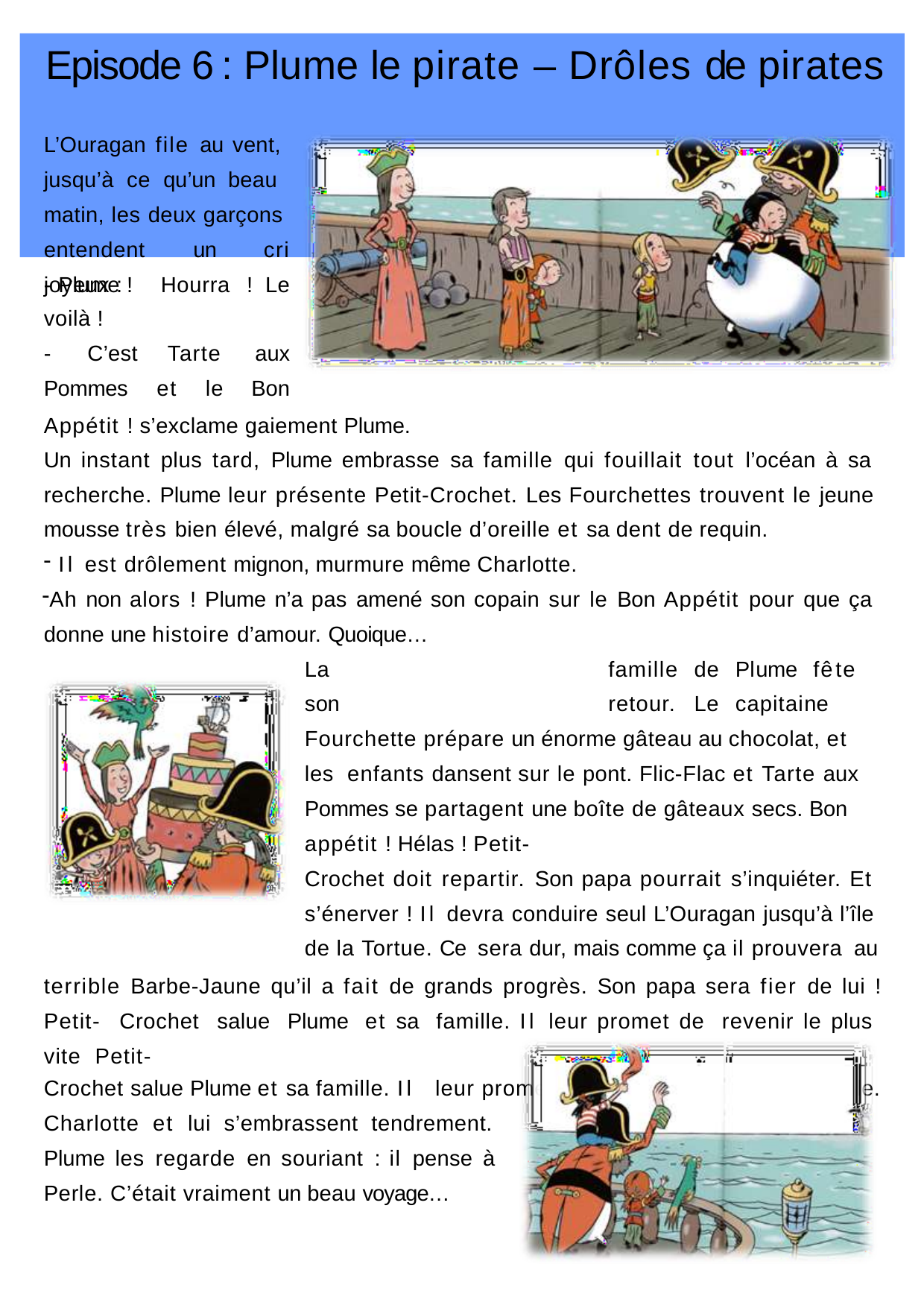

# Episode 6 : Plume le pirate – Drôles de pirates
L’Ouragan file au vent,  jusqu’à ce qu’un beau  matin, les deux garçons  entendent un cri joyeux :

| - Plume ! | Hourra | ! Le |
| --- | --- | --- |
| voilà ! |  |  |
| - C’est | Tarte | aux |
| Pommes | et le | Bon |
Appétit ! s’exclame gaiement Plume.
Un instant plus tard, Plume embrasse sa famille qui fouillait tout l’océan à sa  recherche. Plume leur présente Petit-Crochet. Les Fourchettes trouvent le jeune  mousse très bien élevé, malgré sa boucle d’oreille et sa dent de requin.
Il est drôlement mignon, murmure même Charlotte.
Ah non alors ! Plume n’a pas amené son copain sur le Bon Appétit pour que ça  donne une histoire d’amour. Quoique…
La	famille	de	Plume	fête	son	retour.	Le	capitaine  Fourchette prépare un énorme gâteau au chocolat, et les  enfants dansent sur le pont. Flic-Flac et Tarte aux  Pommes se partagent une boîte de gâteaux secs. Bon  appétit ! Hélas ! Petit-
Crochet doit repartir. Son papa pourrait s’inquiéter. Et  s’énerver ! Il devra conduire seul L’Ouragan jusqu’à l’île  de la Tortue. Ce  sera dur, mais comme ça il prouvera au
terrible Barbe-Jaune qu’il a fait de grands progrès. Son papa sera fier de lui ! Petit-  Crochet  salue  Plume  et sa  famille. Il leur promet de  revenir le plus  vite Petit-
Crochet salue Plume et sa famille. Il  leur promet de revenir le plus vite possible.
Charlotte et lui s’embrassent tendrement.  Plume les regarde en souriant : il pense à  Perle. C’était vraiment un beau voyage…